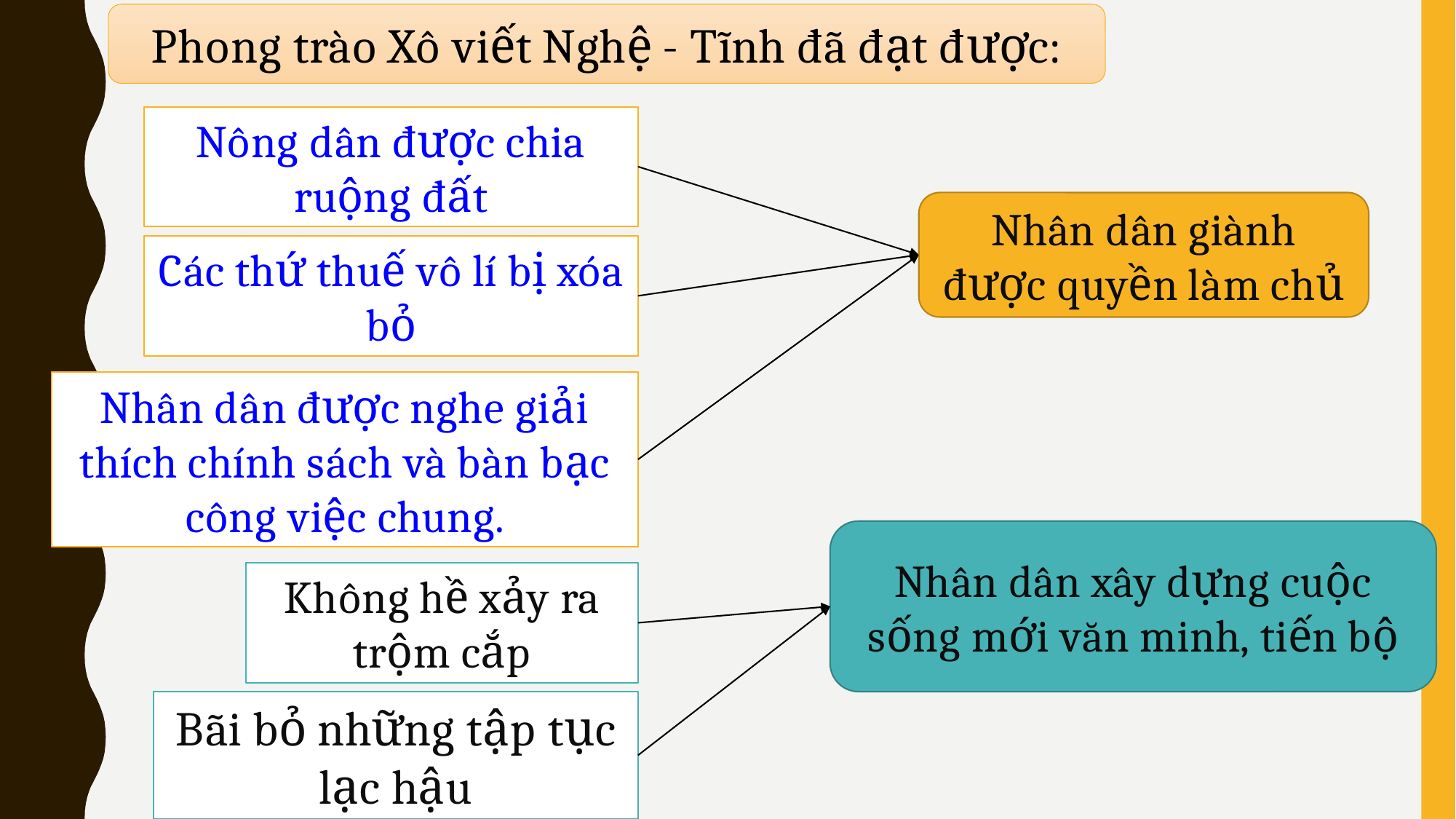

Phong trào Xô viết Nghệ - Tĩnh đã đạt được:
Nông dân được chia ruộng đất
Nhân dân giành được quyền làm chủ
Các thứ thuế vô lí bị xóa bỏ
Nhân dân được nghe giải thích chính sách và bàn bạc công việc chung.
Nhân dân xây dựng cuộc sống mới văn minh, tiến bộ
Không hề xảy ra trộm cắp
Bãi bỏ những tập tục lạc hậu